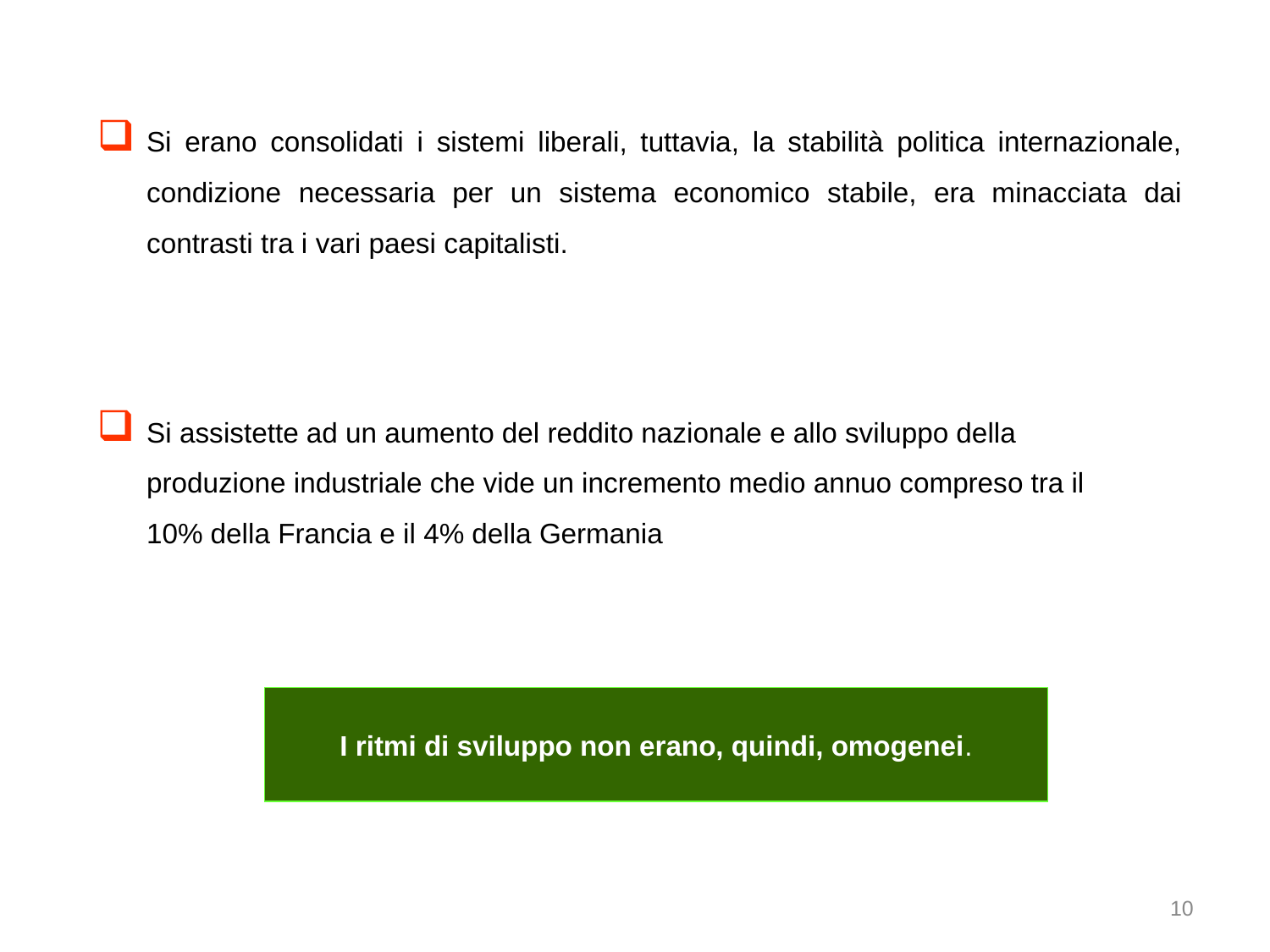

Si erano consolidati i sistemi liberali, tuttavia, la stabilità politica internazionale, condizione necessaria per un sistema economico stabile, era minacciata dai contrasti tra i vari paesi capitalisti.
Si assistette ad un aumento del reddito nazionale e allo sviluppo della produzione industriale che vide un incremento medio annuo compreso tra il 10% della Francia e il 4% della Germania

I ritmi di sviluppo non erano, quindi, omogenei.

10